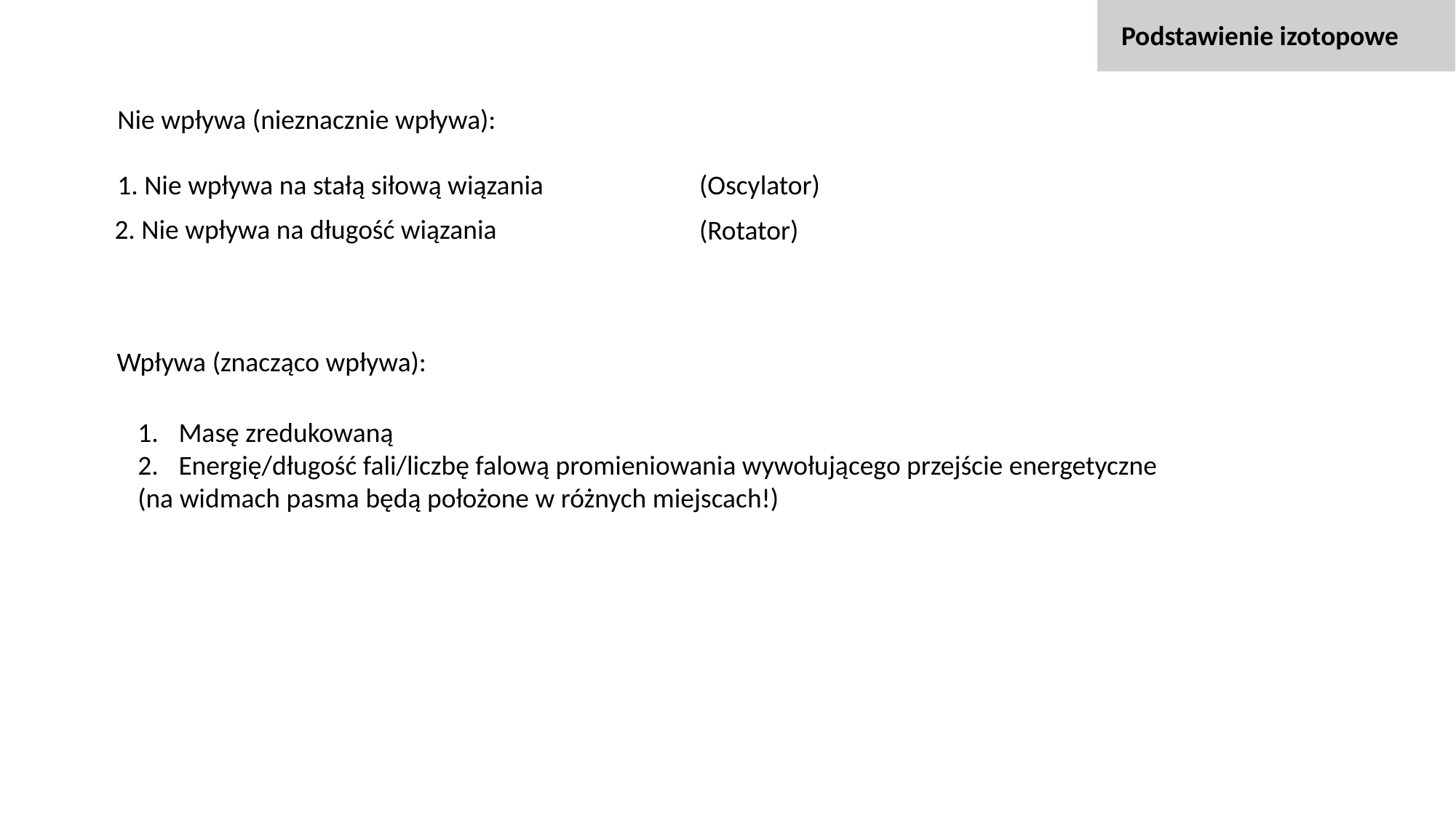

Podstawienie izotopowe
Nie wpływa (nieznacznie wpływa):
1. Nie wpływa na stałą siłową wiązania
(Oscylator)
2. Nie wpływa na długość wiązania
(Rotator)
Wpływa (znacząco wpływa):
Masę zredukowaną
Energię/długość fali/liczbę falową promieniowania wywołującego przejście energetyczne
(na widmach pasma będą położone w różnych miejscach!)